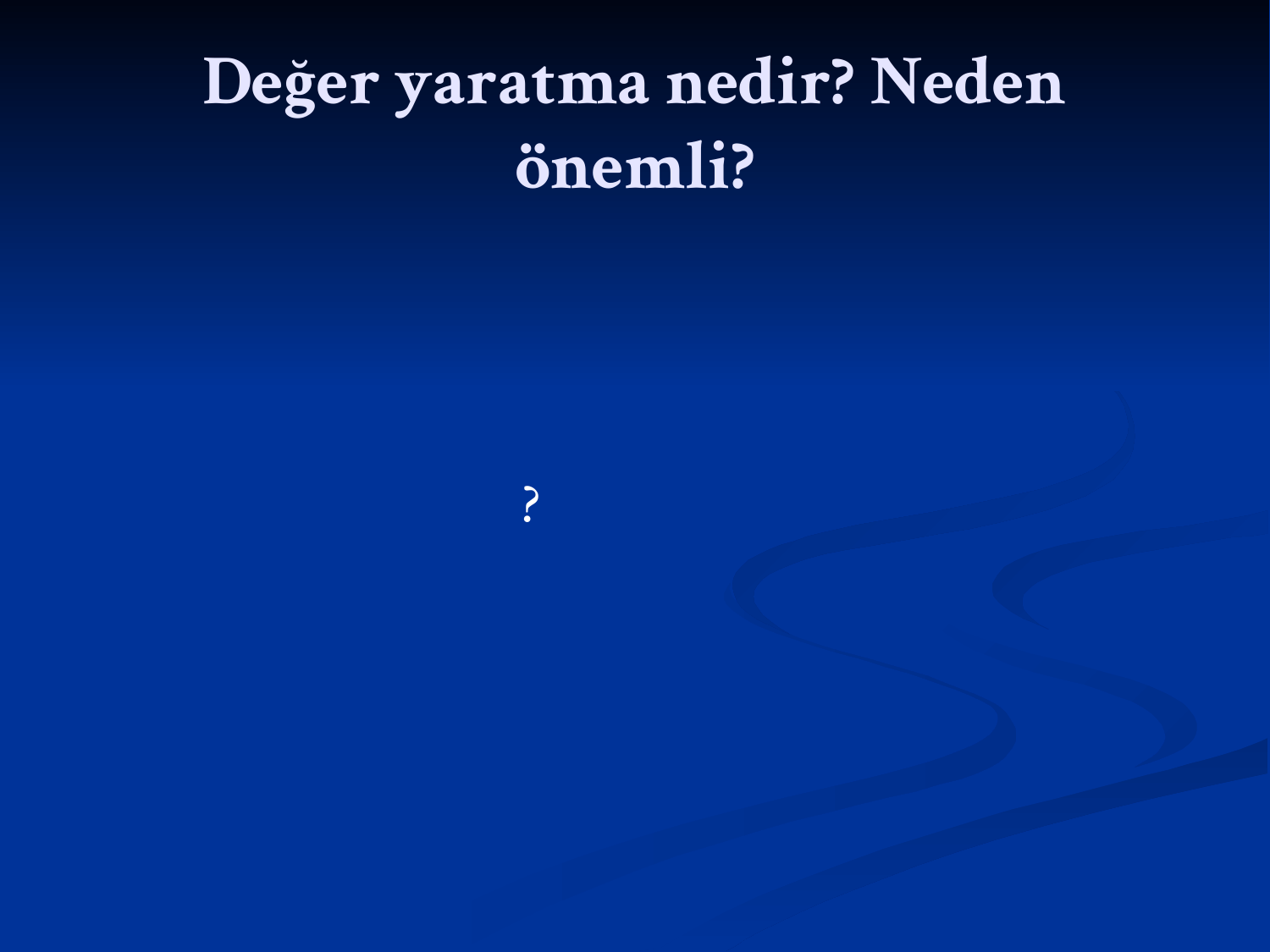

# Değer yaratma nedir? Neden önemli?

                                   ?